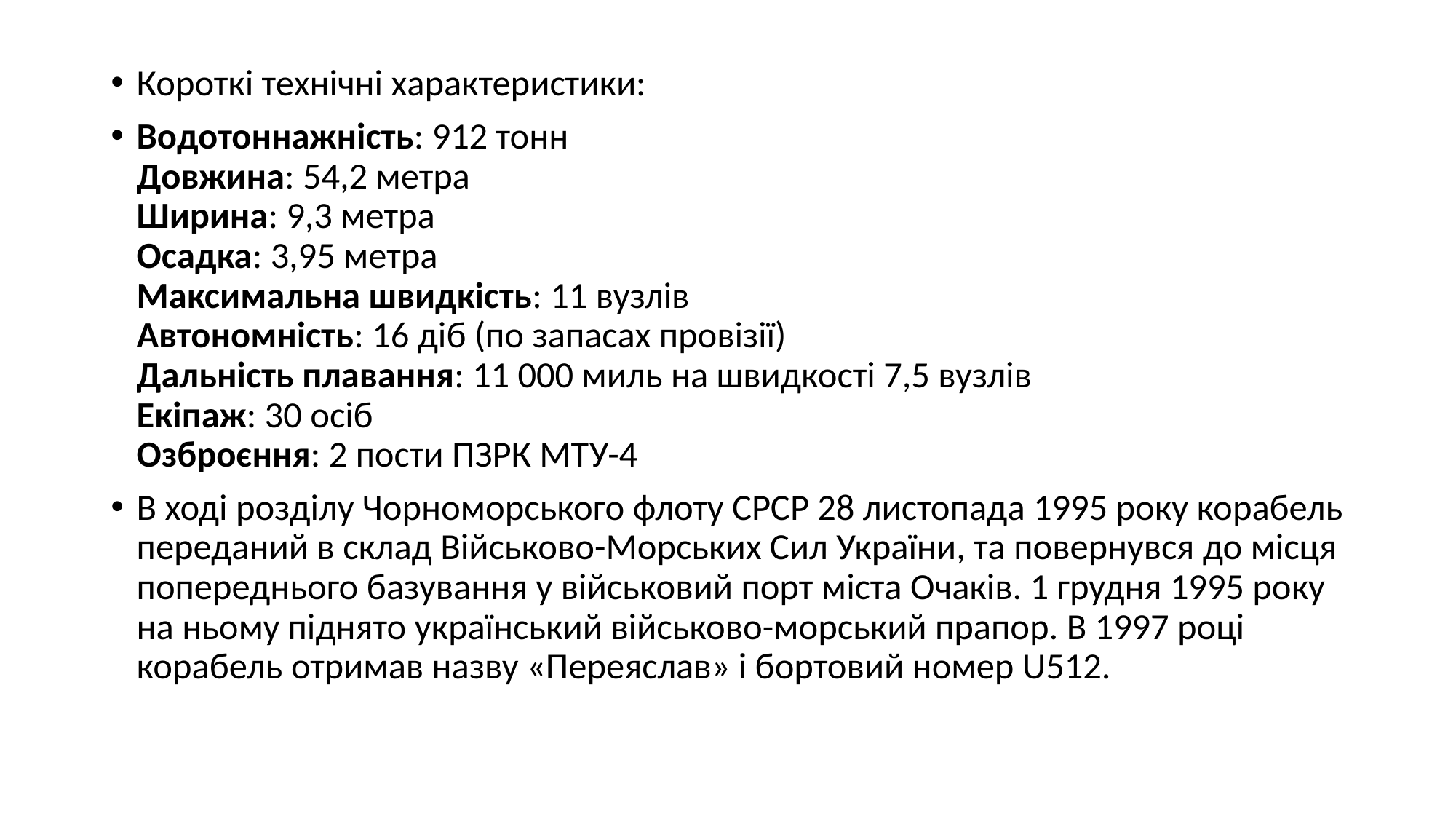

Короткі технічні характеристики:
Водотоннажність: 912 тонн
Довжина: 54,2 метра
Ширина: 9,3 метра
Осадка: 3,95 метра
Максимальна швидкість: 11 вузлів
Автономність: 16 діб (по запасах провізії)
Дальність плавання: 11 000 миль на швидкості 7,5 вузлів
Екіпаж: 30 осіб
Озброєння: 2 пости ПЗРК МТУ-4
В ході розділу Чорноморського флоту СРСР 28 листопада 1995 року корабель переданий в склад Військово-Морських Сил України, та повернувся до місця попереднього базування у військовий порт міста Очаків. 1 грудня 1995 року на ньому піднято український військово-морський прапор. В 1997 році корабель отримав назву «Переяслав» і бортовий номер U512.